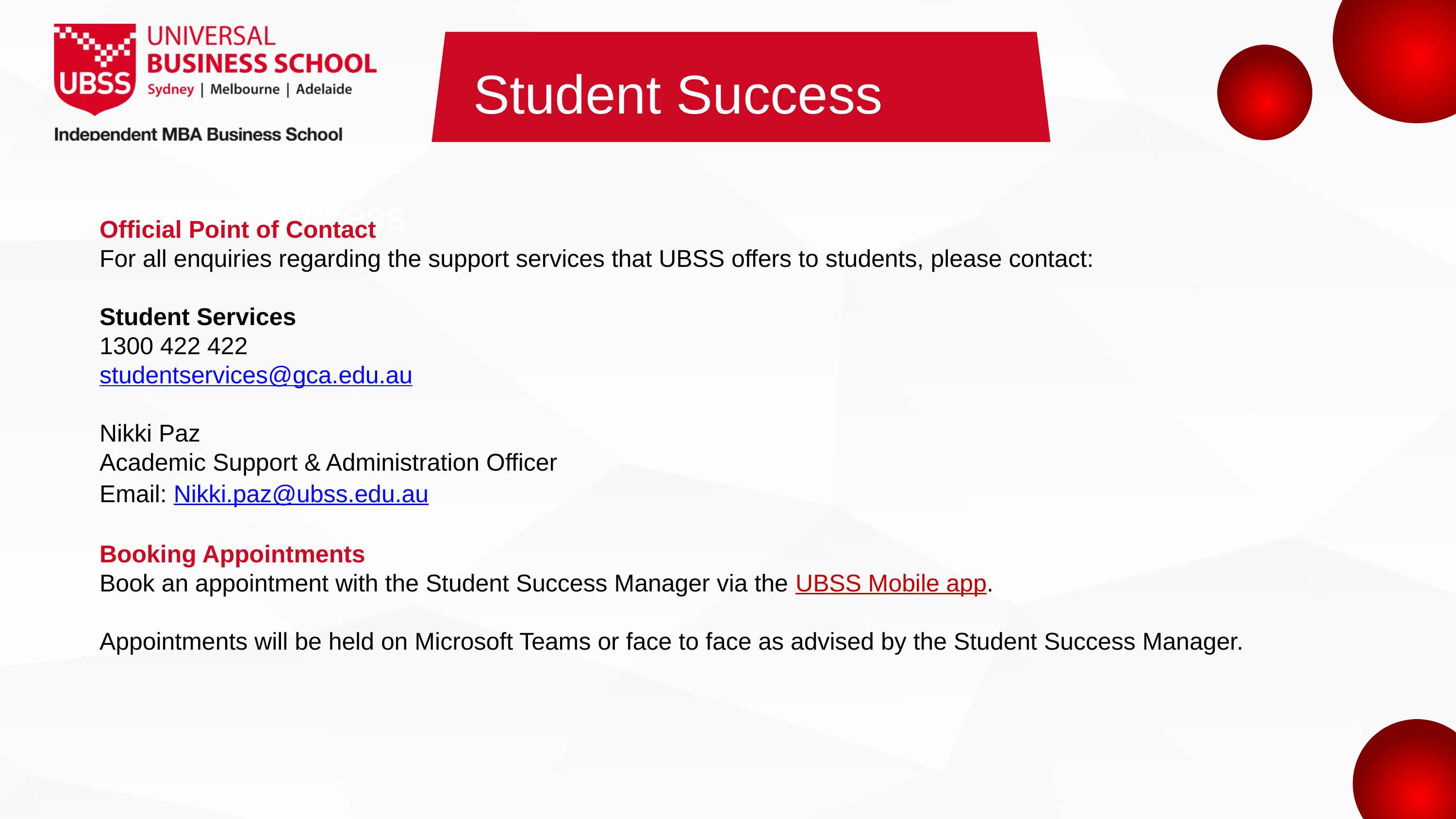

Student Success

Student Success

Official Point of Contact
For all enquiries regarding the support services that UBSS offers to students, please contact:

Student Services
1300 422 422
studentservices@gca.edu.au

Nikki Paz
Academic Support & Administration Officer
Email: Nikki.paz@ubss.edu.au

Booking Appointments
Book an appointment with the Student Success Manager via the UBSS Mobile app.

Appointments will be held on Microsoft Teams or face to face as advised by the Student Success Manager.